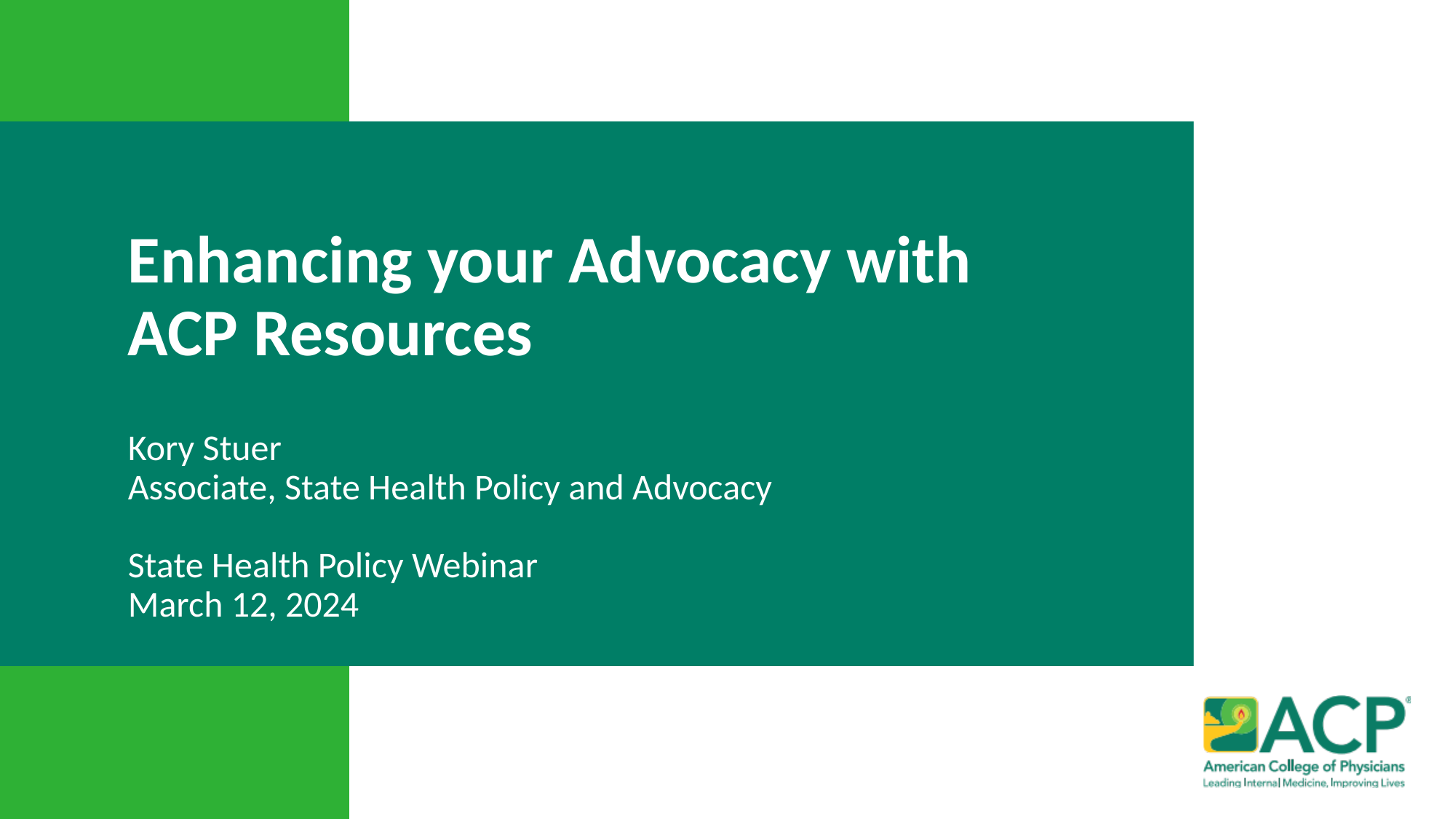

# Enhancing your Advocacy with ACP Resources Kory Stuer Associate, State Health Policy and Advocacy State Health Policy Webinar March 12, 2024